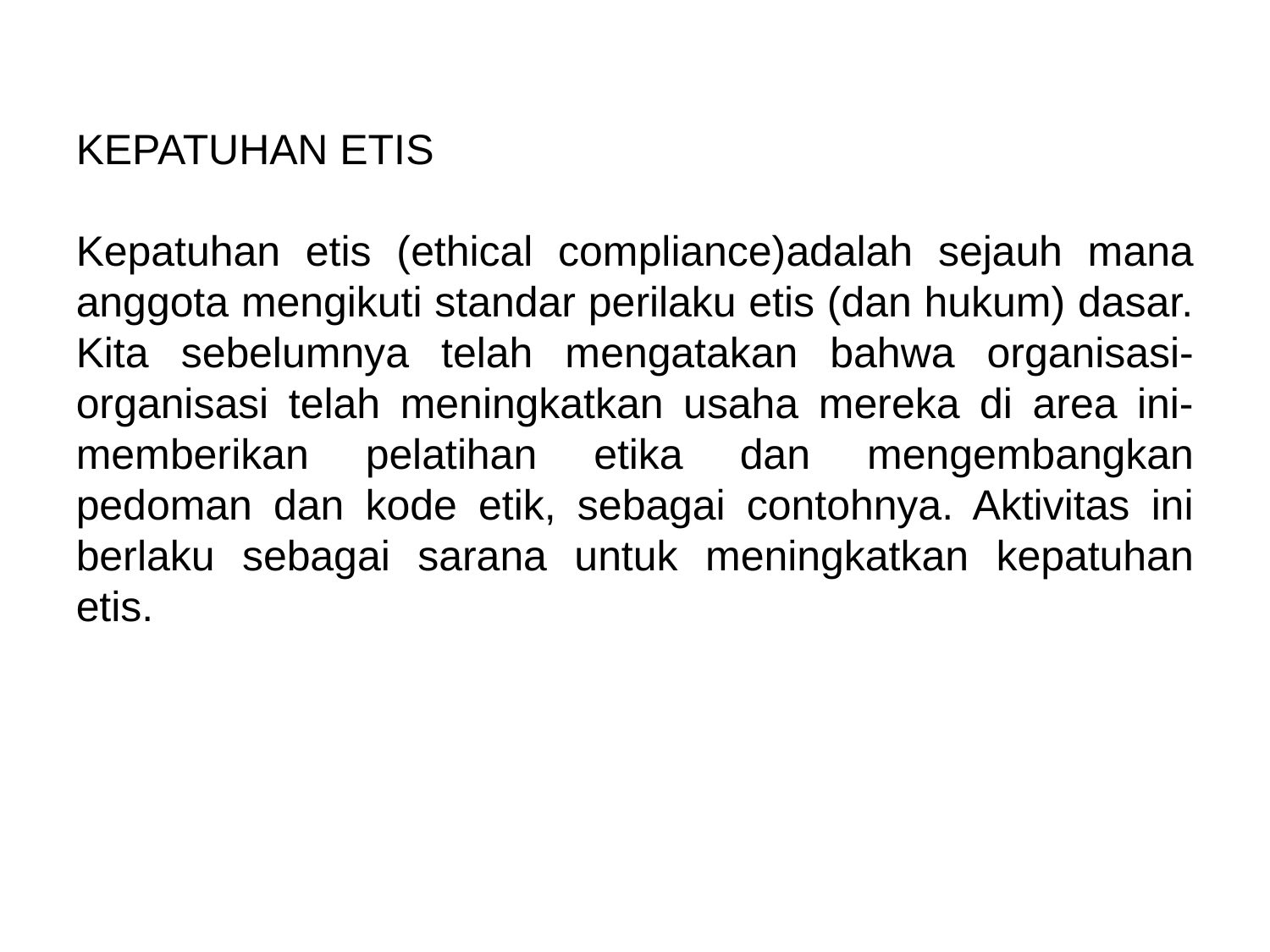

KEPATUHAN ETIS

Kepatuhan etis (ethical compliance)adalah sejauh mana anggota mengikuti standar perilaku etis (dan hukum) dasar. Kita sebelumnya telah mengatakan bahwa organisasi-organisasi telah meningkatkan usaha mereka di area ini-memberikan pelatihan etika dan mengembangkan pedoman dan kode etik, sebagai contohnya. Aktivitas ini berlaku sebagai sarana untuk meningkatkan kepatuhan etis.